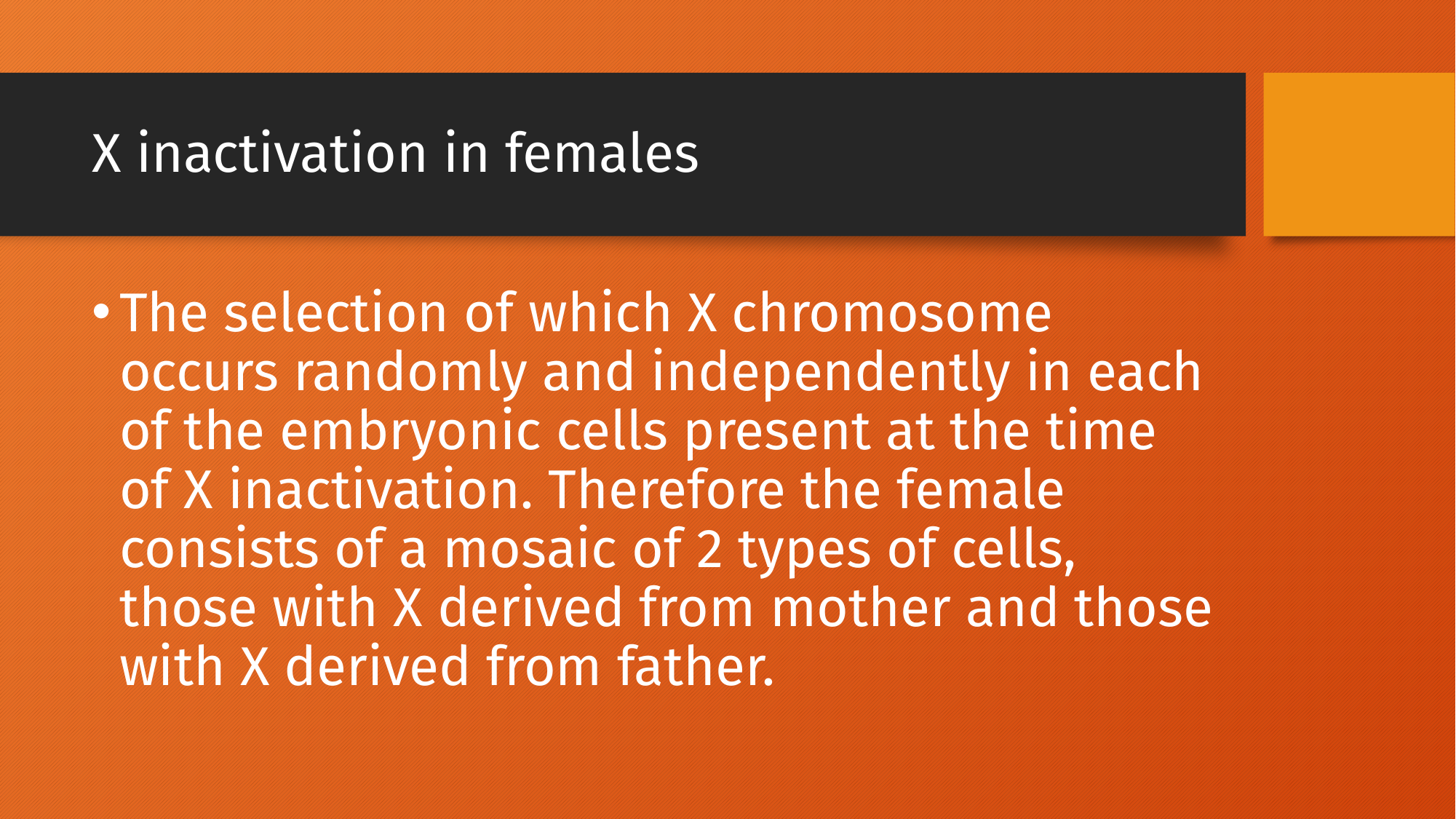

# X inactivation in females
The selection of which X chromosome occurs randomly and independently in each of the embryonic cells present at the time of X inactivation. Therefore the female consists of a mosaic of 2 types of cells, those with X derived from mother and those with X derived from father.